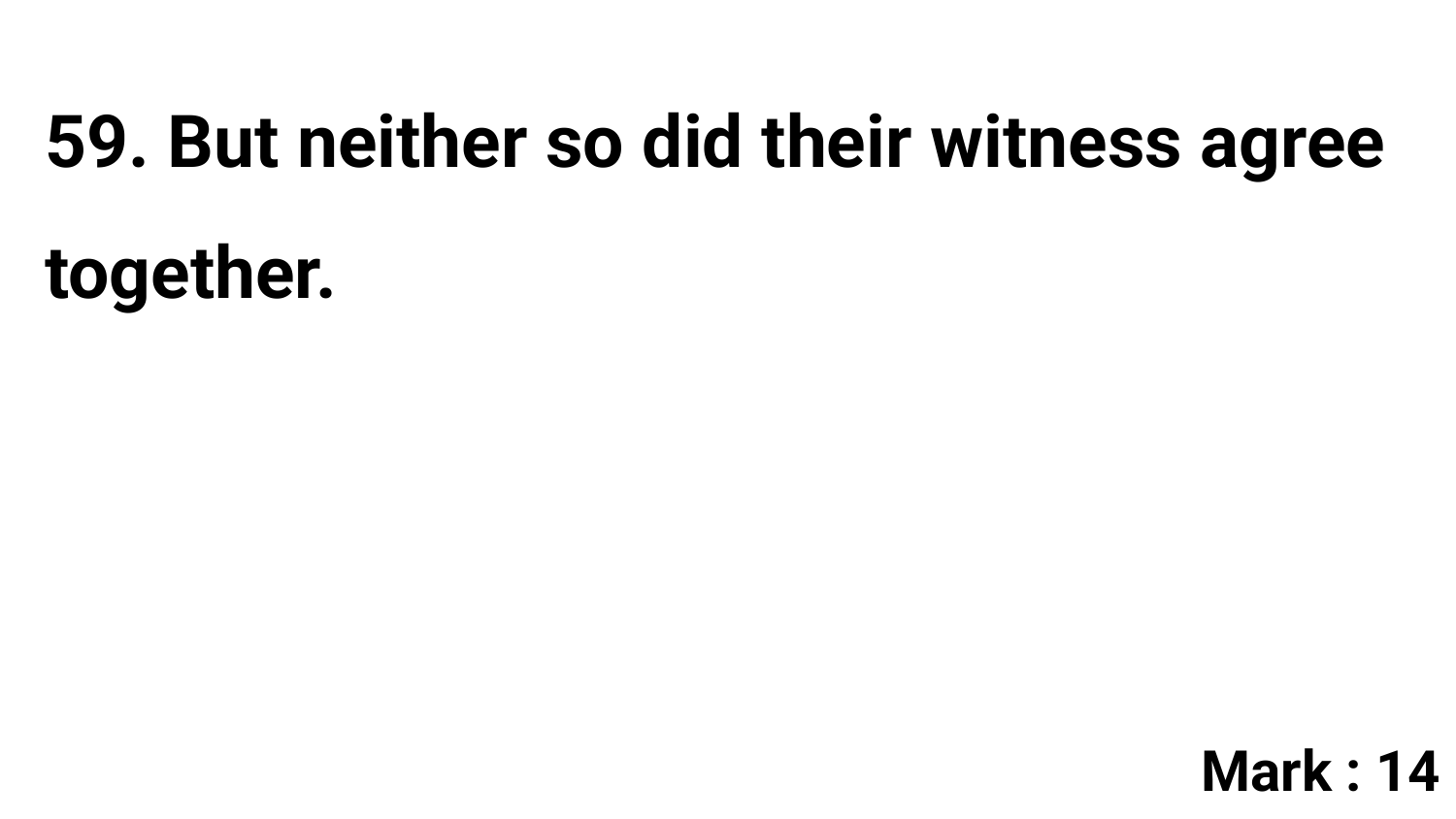

59. But neither so did their witness agree together.
Mark : 14